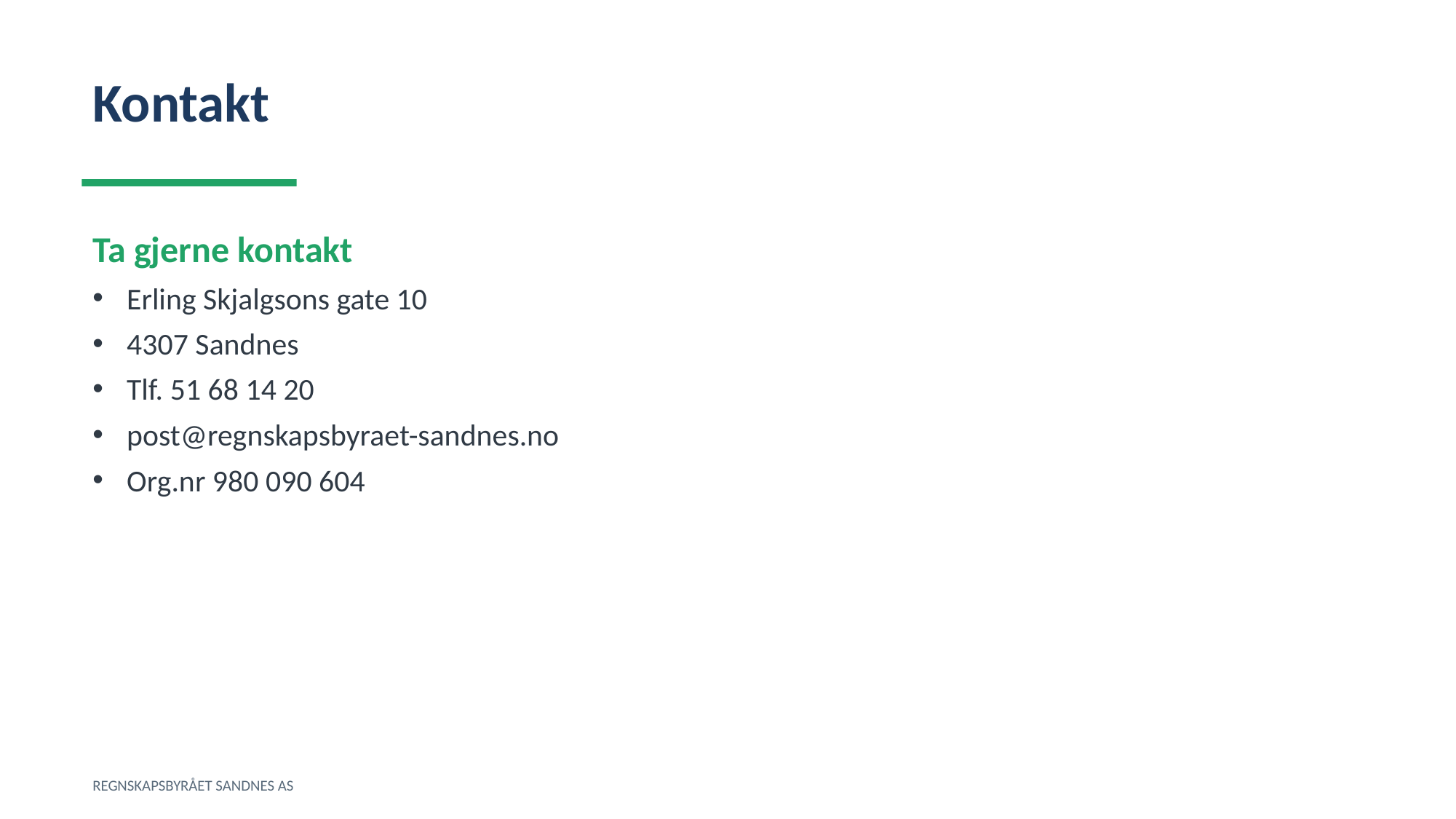

Kontakt

Ta gjerne kontakt
Erling Skjalgsons gate 10
4307 Sandnes
Tlf. 51 68 14 20
post@regnskapsbyraet-sandnes.no
Org.nr 980 090 604
REGNSKAPSBYRÅET SANDNES AS